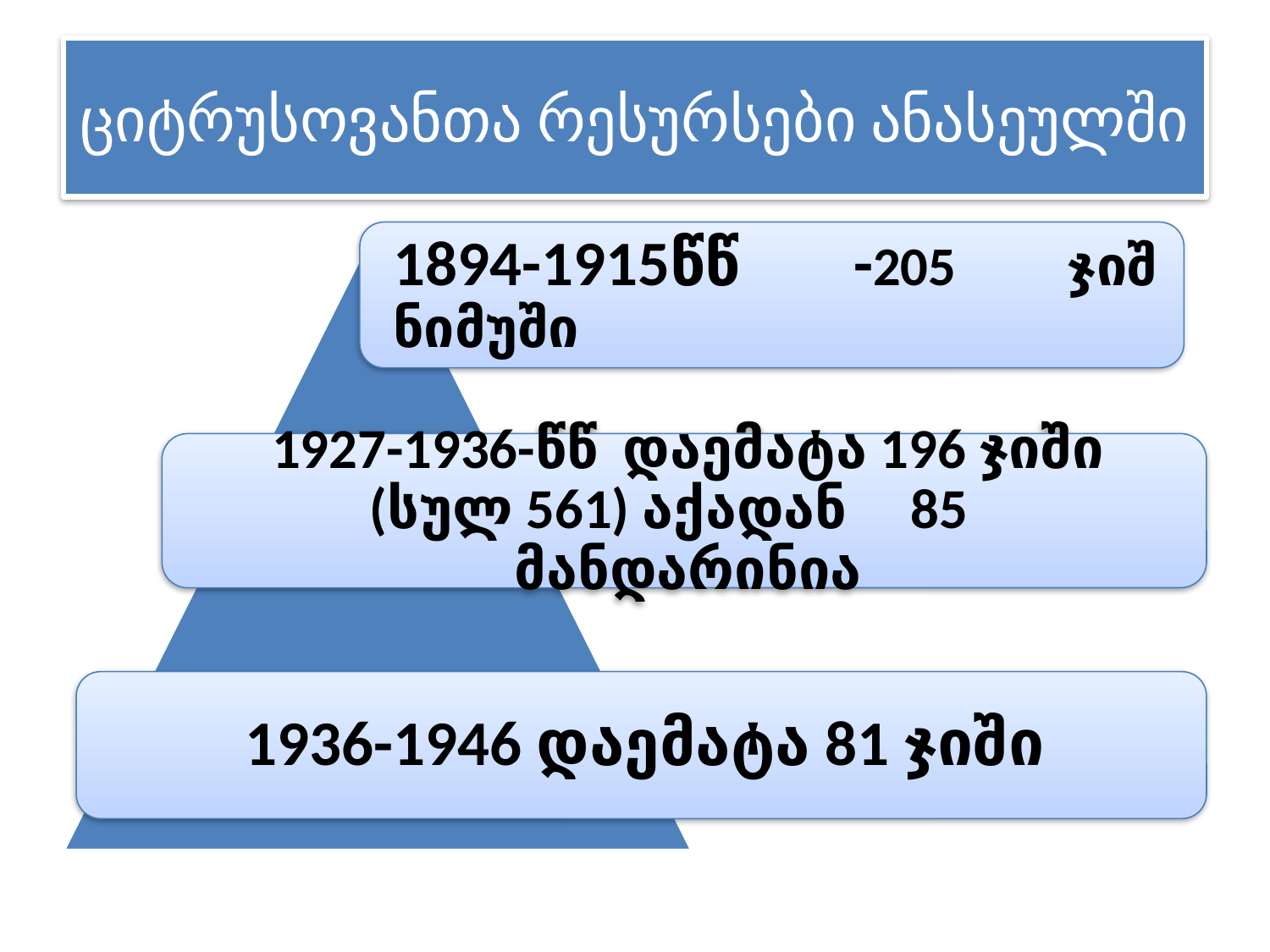

# ციტრუსოვანთა რესურსები ანასეულში
1894-1915წწ -205 ჯიშ ნიმუში
1927-1936-წწ  დაემატა 196 ჯიში (სულ 561) აქადან     85    მანდარინია
1936-1946 დაემატა 81 ჯიში